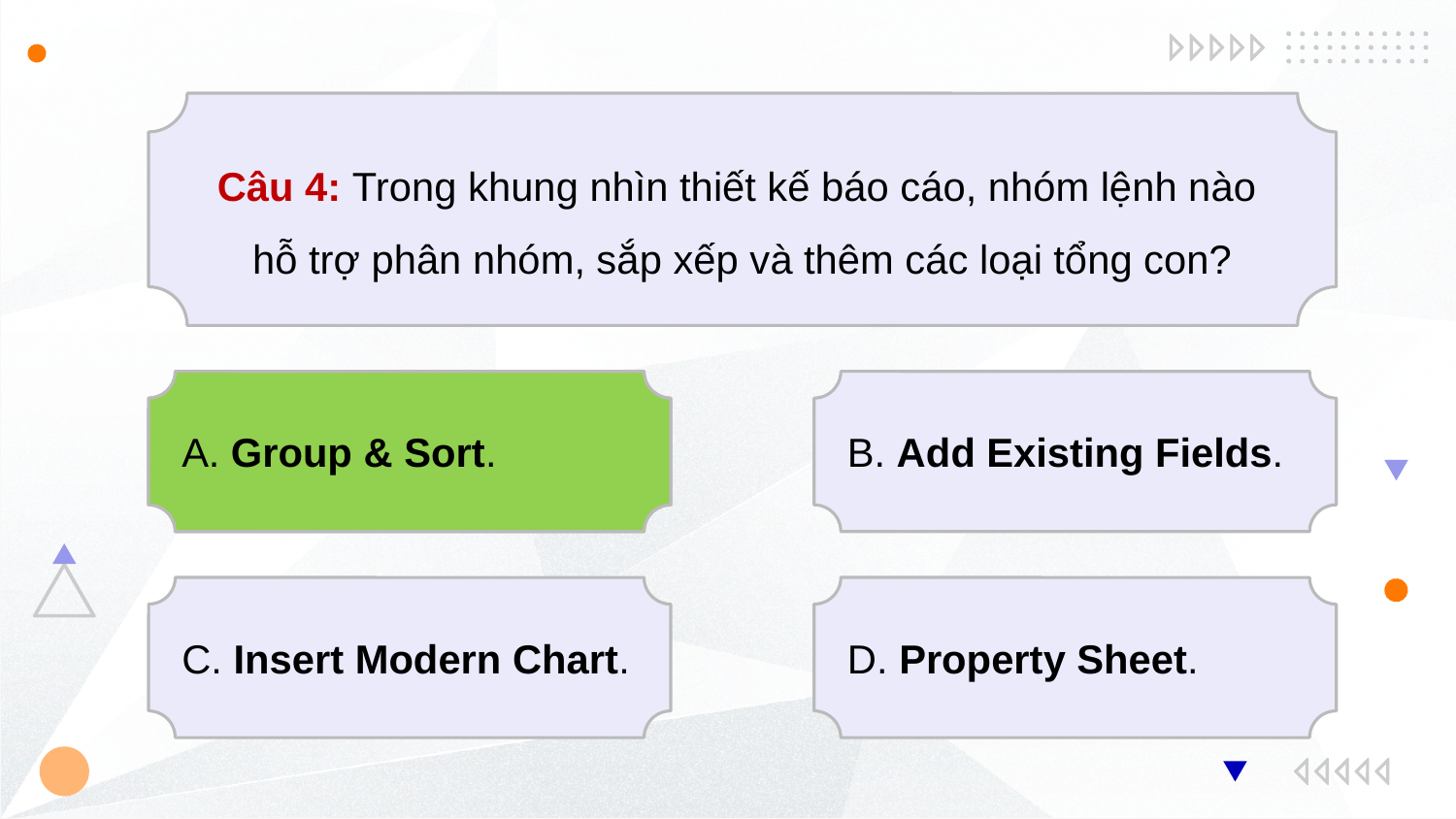

Câu 4: Trong khung nhìn thiết kế báo cáo, nhóm lệnh nào
hỗ trợ phân nhóm, sắp xếp và thêm các loại tổng con?
A. Group & Sort.
A. Group & Sort.
B. Add Existing Fields.
C. Insert Modern Chart.
D. Property Sheet.